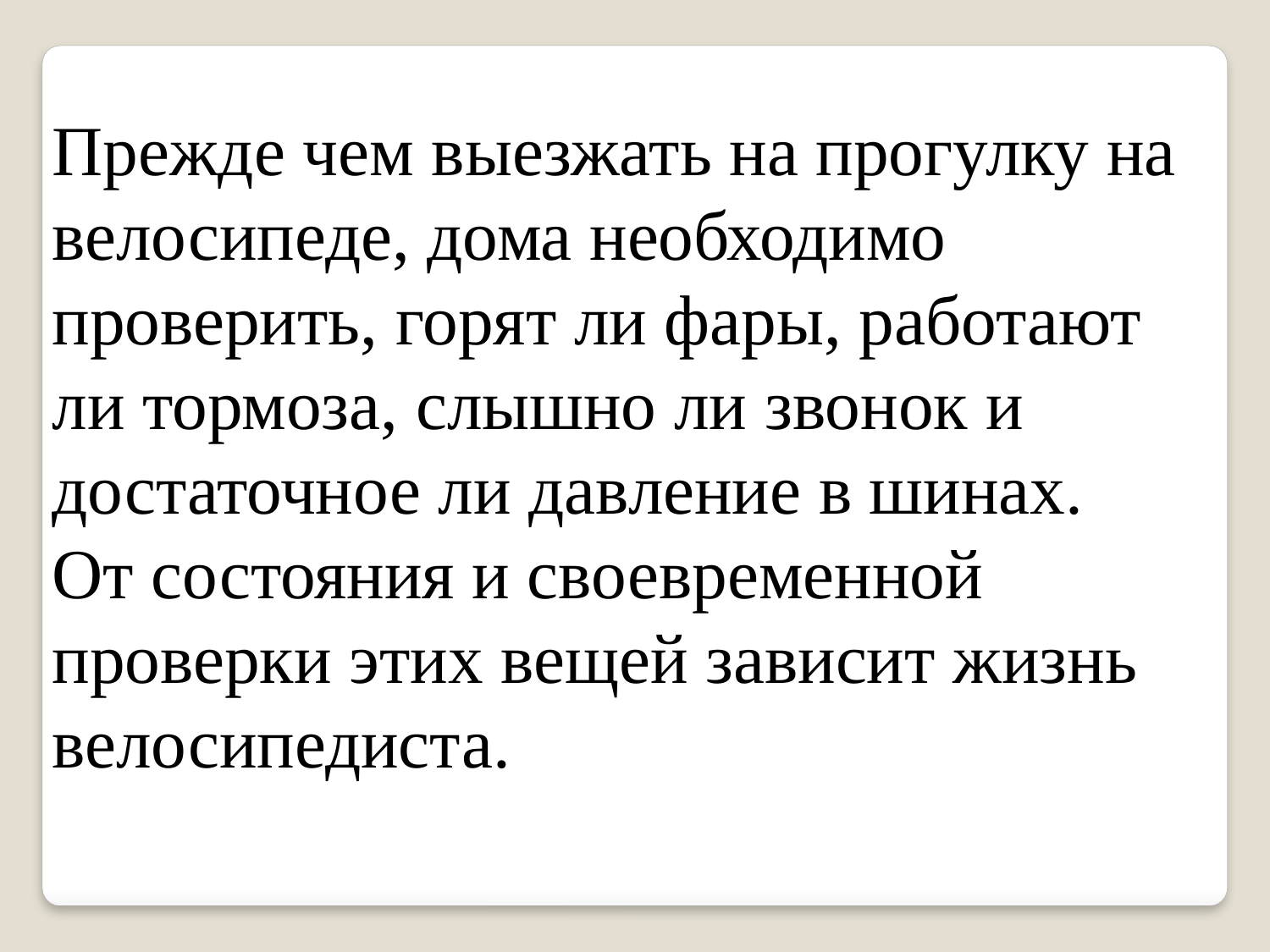

Прежде чем выезжать на прогулку на велосипеде, дома необходимо проверить, горят ли фары, работают ли тормоза, слышно ли звонок и достаточное ли давление в шинах.
От состояния и своевременной проверки этих вещей зависит жизнь велосипедиста.